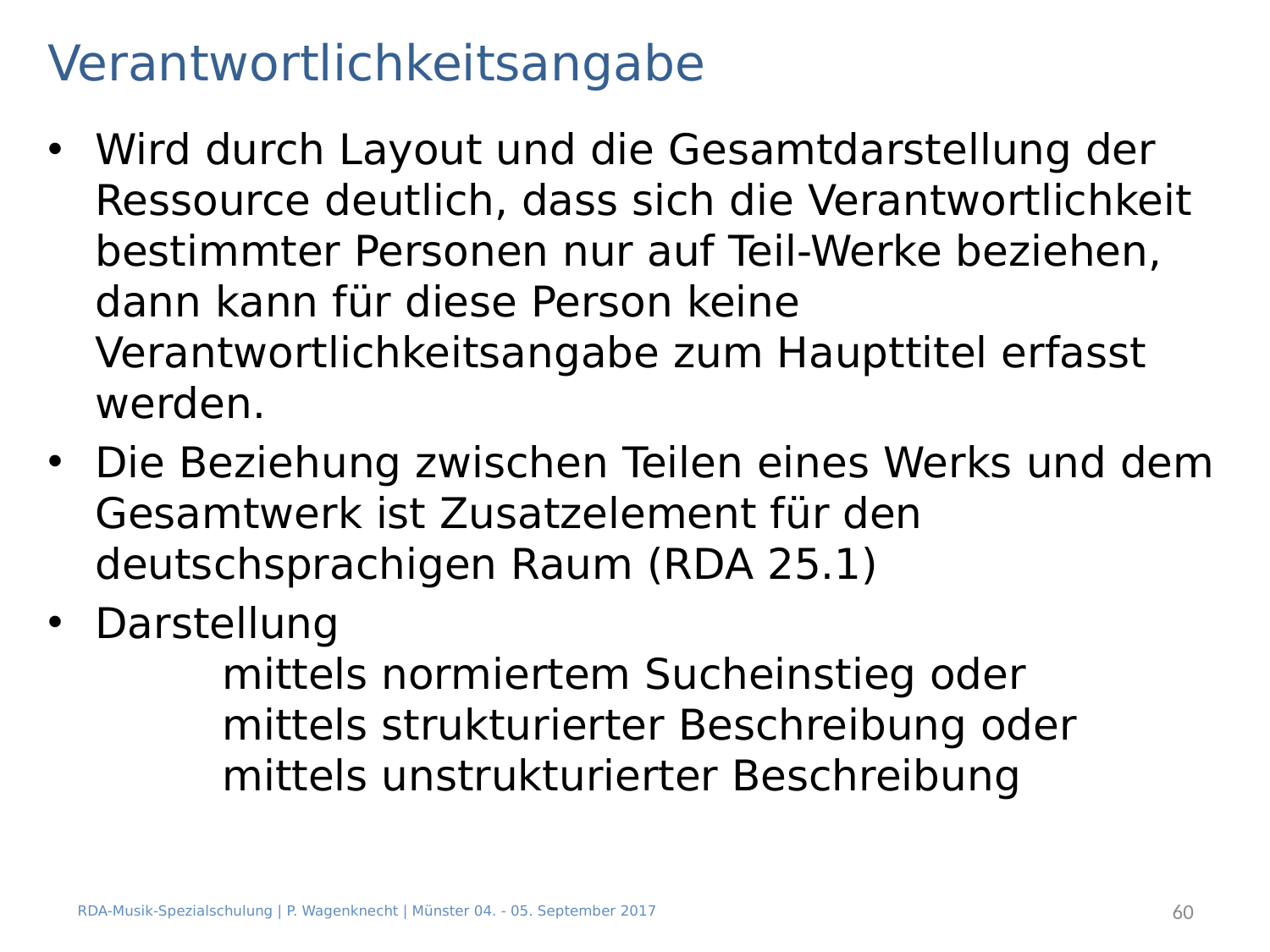

# Verantwortlichkeitsangabe
Wird durch Layout und die Gesamtdarstellung der Ressource deutlich, dass sich die Verantwortlichkeit bestimmter Personen nur auf Teil-Werke beziehen, dann kann für diese Person keine Verantwortlichkeitsangabe zum Haupttitel erfasst werden.
Die Beziehung zwischen Teilen eines Werks und dem Gesamtwerk ist Zusatzelement für den deutschsprachigen Raum (RDA 25.1)
Darstellung
	mittels normiertem Sucheinstieg oder
	mittels strukturierter Beschreibung oder
	mittels unstrukturierter Beschreibung

RDA-Musik-Spezialschulung | P. Wagenknecht | Münster 04. - 05. September 2017
60